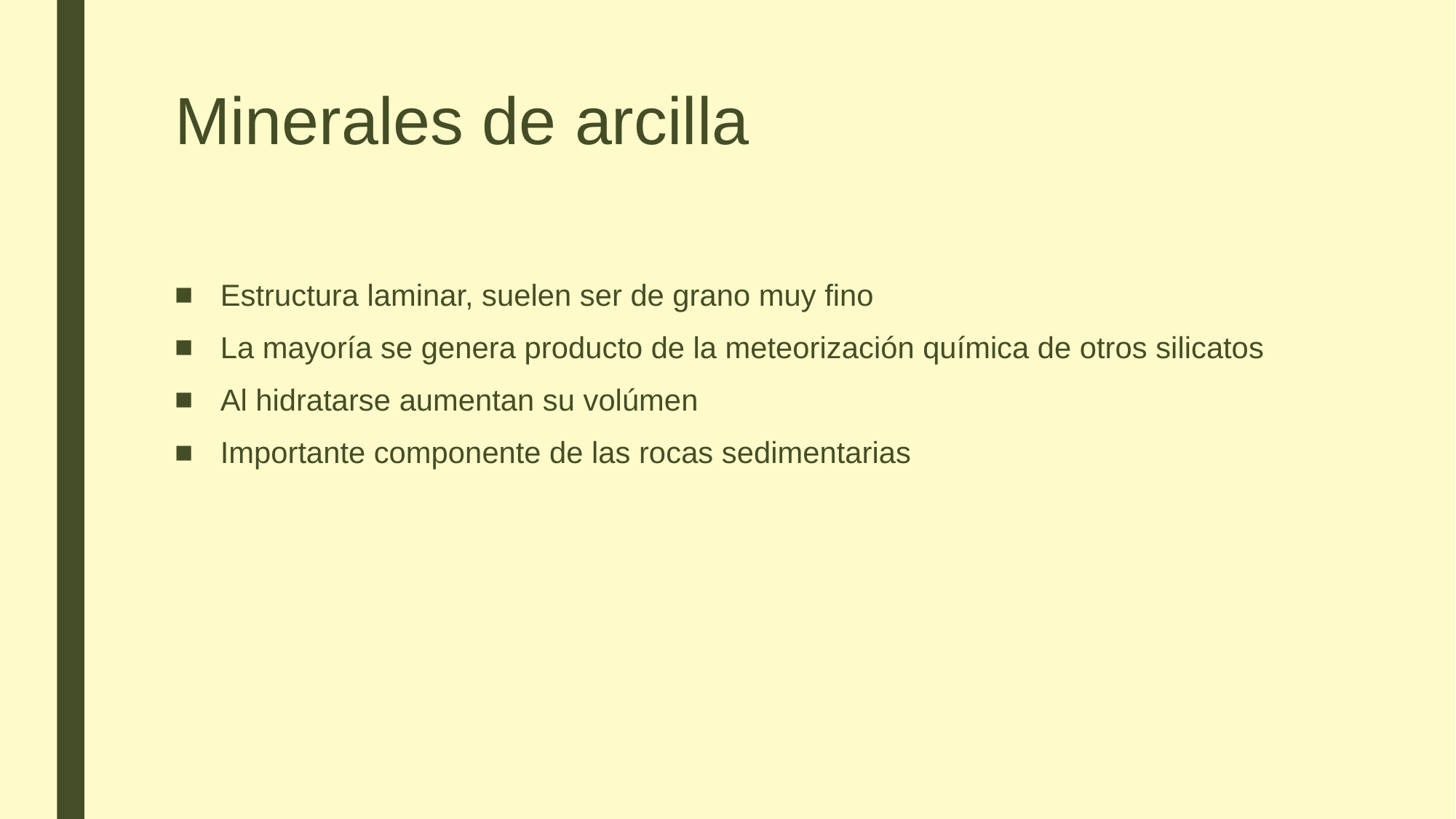

# Minerales de arcilla
Estructura laminar, suelen ser de grano muy fino
La mayoría se genera producto de la meteorización química de otros silicatos
Al hidratarse aumentan su volúmen
Importante componente de las rocas sedimentarias